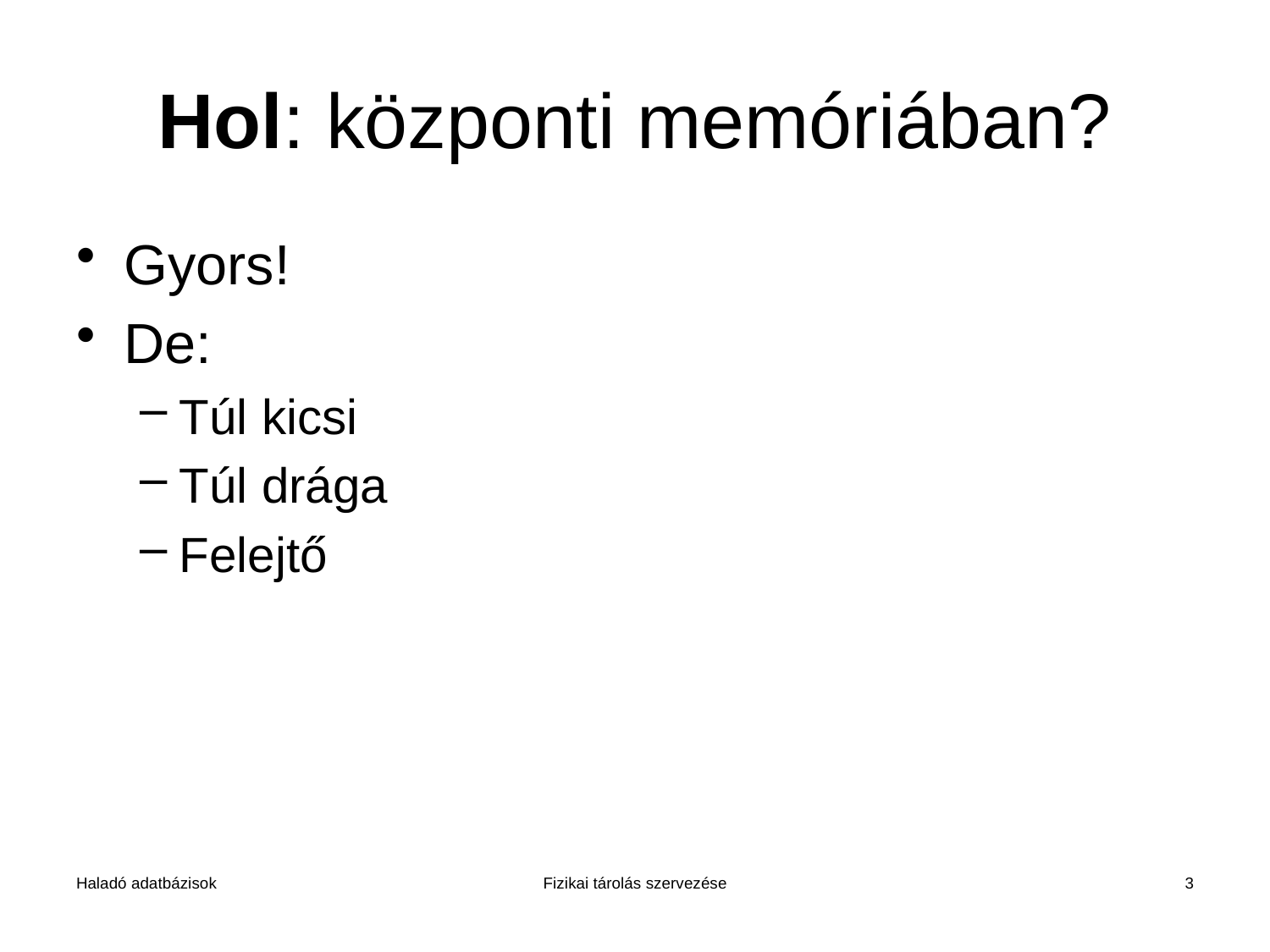

# Hol: központi memóriában?
Gyors!
De:
Túl kicsi
Túl drága
Felejtő
Haladó adatbázisok
Fizikai tárolás szervezése
3